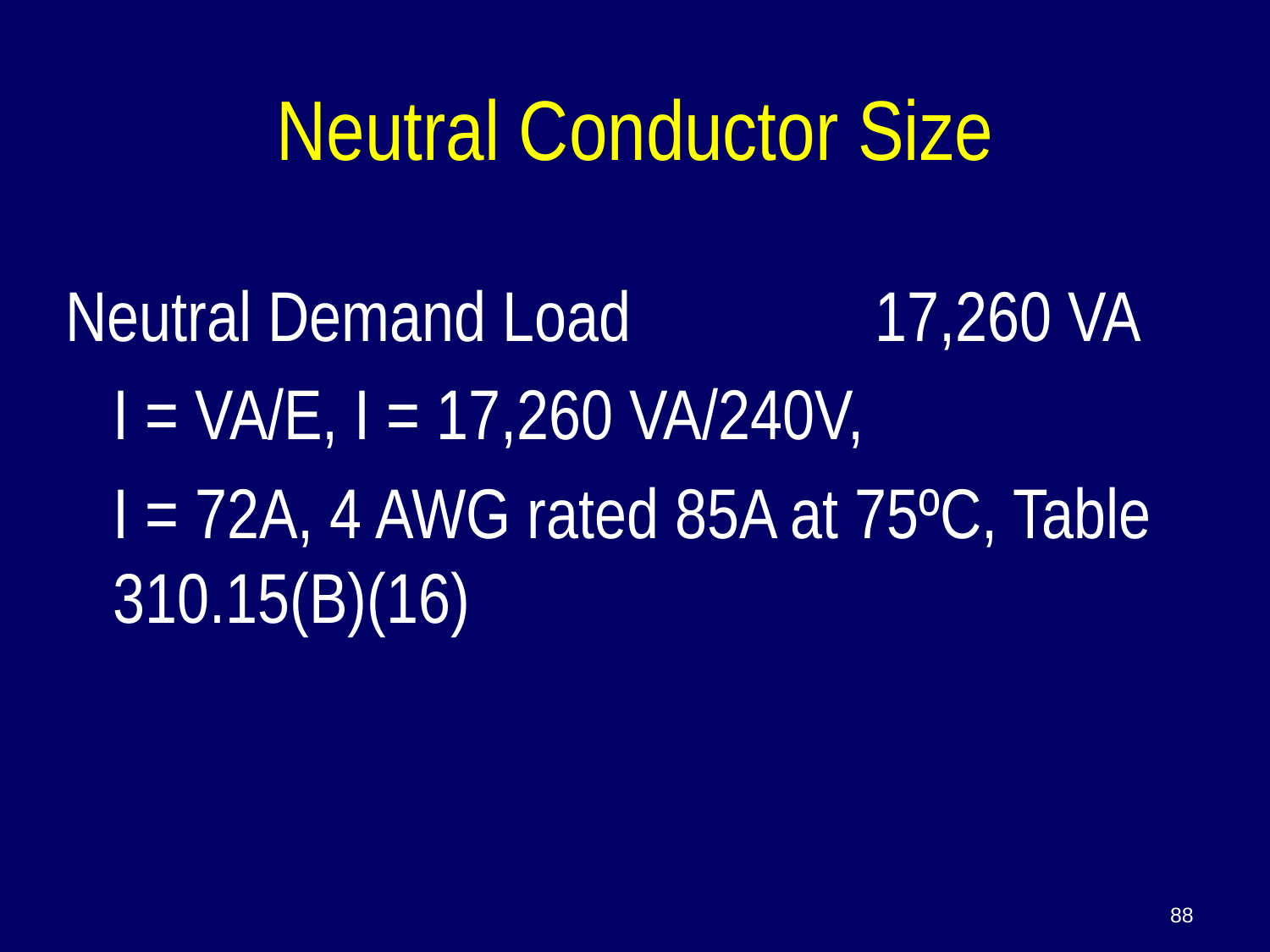

Neutral Conductor Size
Neutral Demand Load		17,260 VA
	I = VA/E, I = 17,260 VA/240V,
	I = 72A, 4 AWG rated 85A at 75ºC, Table 310.15(B)(16)
88